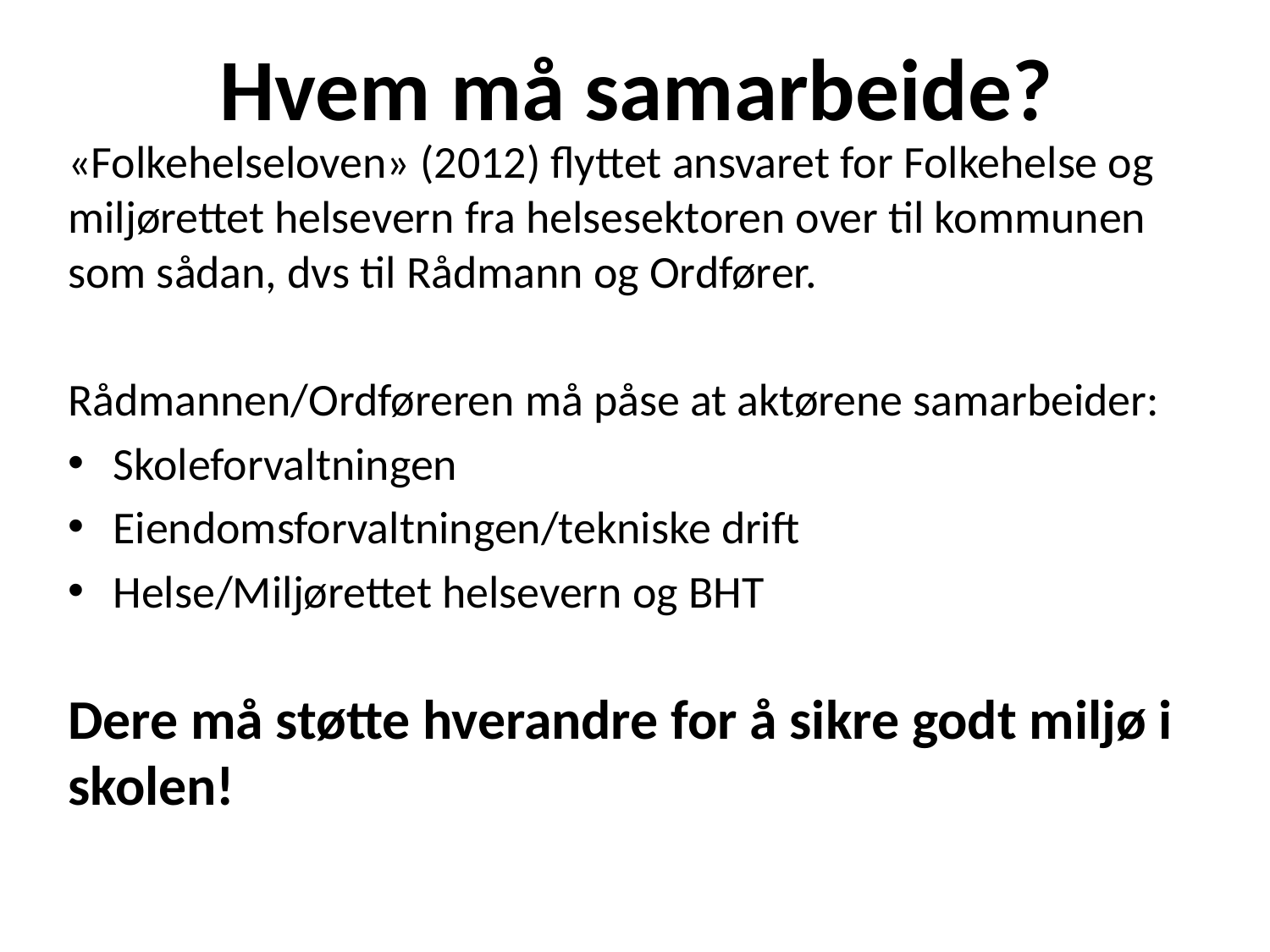

# Hvem må samarbeide?
«Folkehelseloven» (2012) flyttet ansvaret for Folkehelse og miljørettet helsevern fra helsesektoren over til kommunen som sådan, dvs til Rådmann og Ordfører.

Rådmannen/Ordføreren må påse at aktørene samarbeider:
Skoleforvaltningen
Eiendomsforvaltningen/tekniske drift
Helse/Miljørettet helsevern og BHT
Dere må støtte hverandre for å sikre godt miljø i skolen!